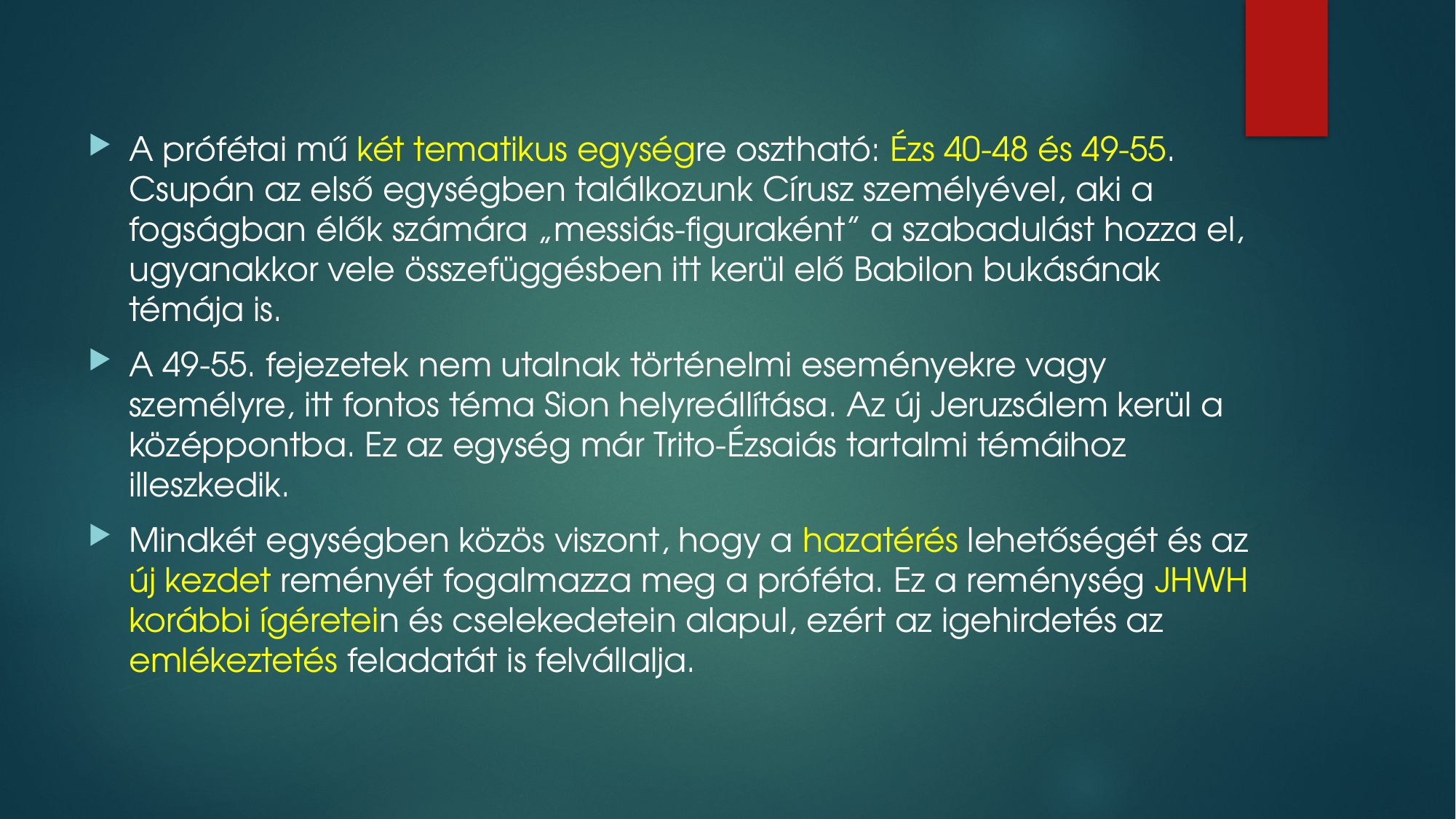

#
A prófétai mű két tematikus egységre osztható: Ézs 40-48 és 49-55. Csupán az első egységben találkozunk Círusz személyével, aki a fogságban élők számára „messiás-figuraként” a szabadulást hozza el, ugyanakkor vele összefüggésben itt kerül elő Babilon bukásának témája is.
A 49-55. fejezetek nem utalnak történelmi eseményekre vagy személyre, itt fontos téma Sion helyreállítása. Az új Jeruzsálem kerül a középpontba. Ez az egység már Trito-Ézsaiás tartalmi témáihoz illeszkedik.
Mindkét egységben közös viszont, hogy a hazatérés lehetőségét és az új kezdet reményét fogalmazza meg a próféta. Ez a reménység JHWH korábbi ígéretein és cselekedetein alapul, ezért az igehirdetés az emlékeztetés feladatát is felvállalja.